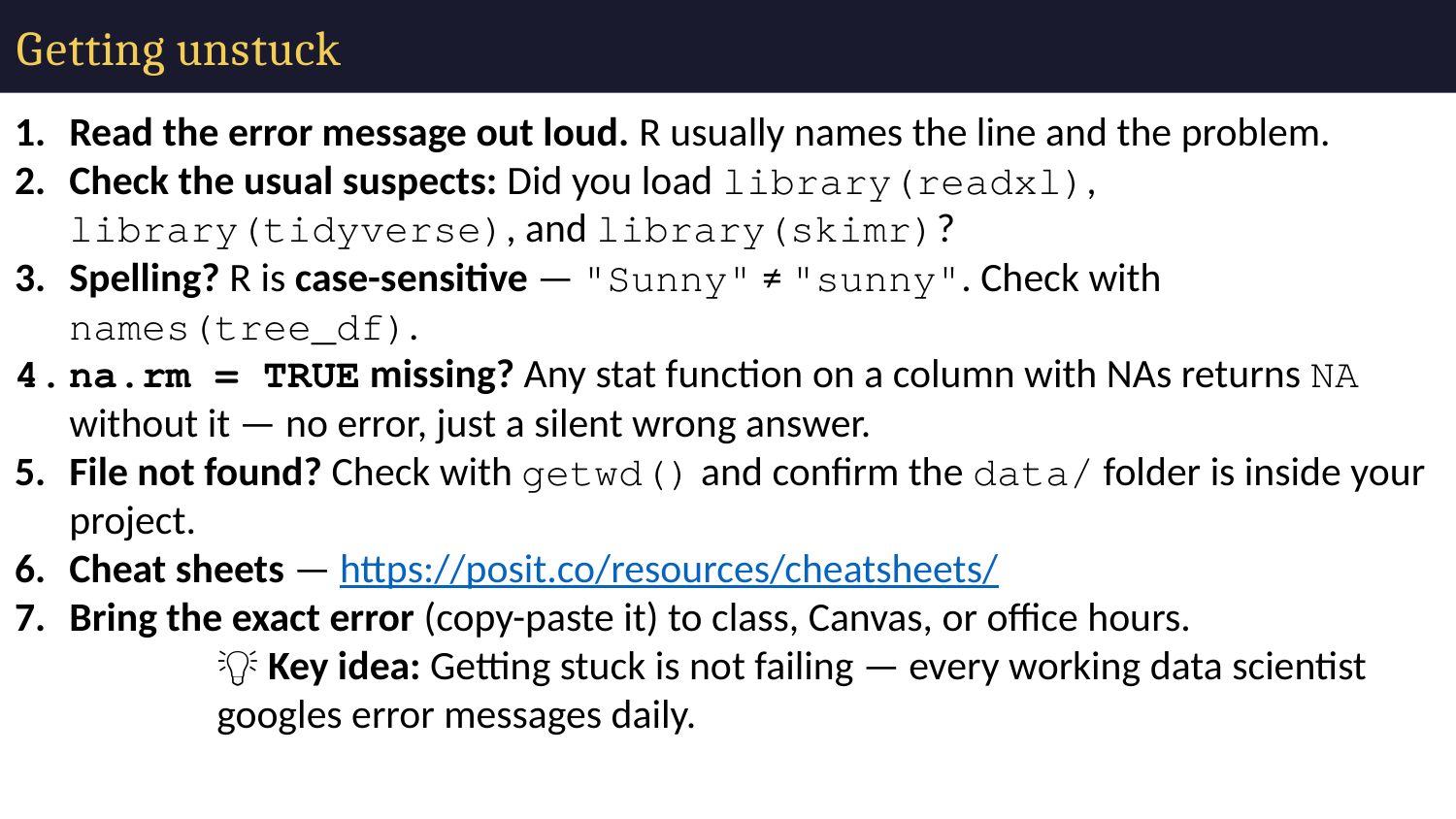

# Getting unstuck
Read the error message out loud. R usually names the line and the problem.
Check the usual suspects: Did you load library(readxl), library(tidyverse), and library(skimr)?
Spelling? R is case-sensitive — "Sunny" ≠ "sunny". Check with names(tree_df).
na.rm = TRUE missing? Any stat function on a column with NAs returns NA without it — no error, just a silent wrong answer.
File not found? Check with getwd() and confirm the data/ folder is inside your project.
Cheat sheets — https://posit.co/resources/cheatsheets/
Bring the exact error (copy-paste it) to class, Canvas, or office hours.
💡 Key idea: Getting stuck is not failing — every working data scientist googles error messages daily.